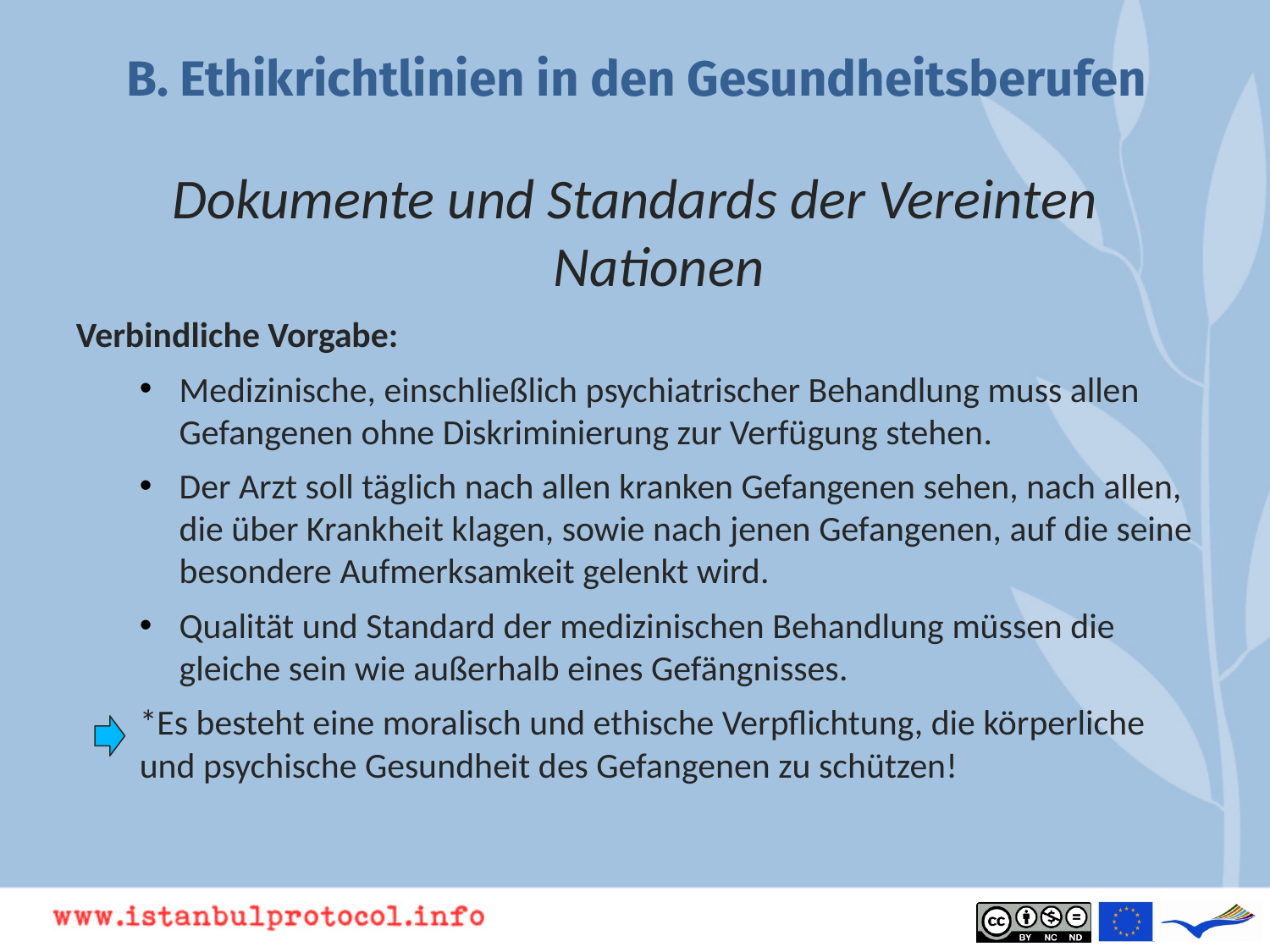

# B. Ethikrichtlinien in den Gesundheitsberufen
Dokumente und Standards der Vereinten Nationen
Verbindliche Vorgabe:
Medizinische, einschließlich psychiatrischer Behandlung muss allen Gefangenen ohne Diskriminierung zur Verfügung stehen.
Der Arzt soll täglich nach allen kranken Gefangenen sehen, nach allen, die über Krankheit klagen, sowie nach jenen Gefangenen, auf die seine besondere Aufmerksamkeit gelenkt wird.
Qualität und Standard der medizinischen Behandlung müssen die gleiche sein wie außerhalb eines Gefängnisses.
*Es besteht eine moralisch und ethische Verpflichtung, die körperliche und psychische Gesundheit des Gefangenen zu schützen!